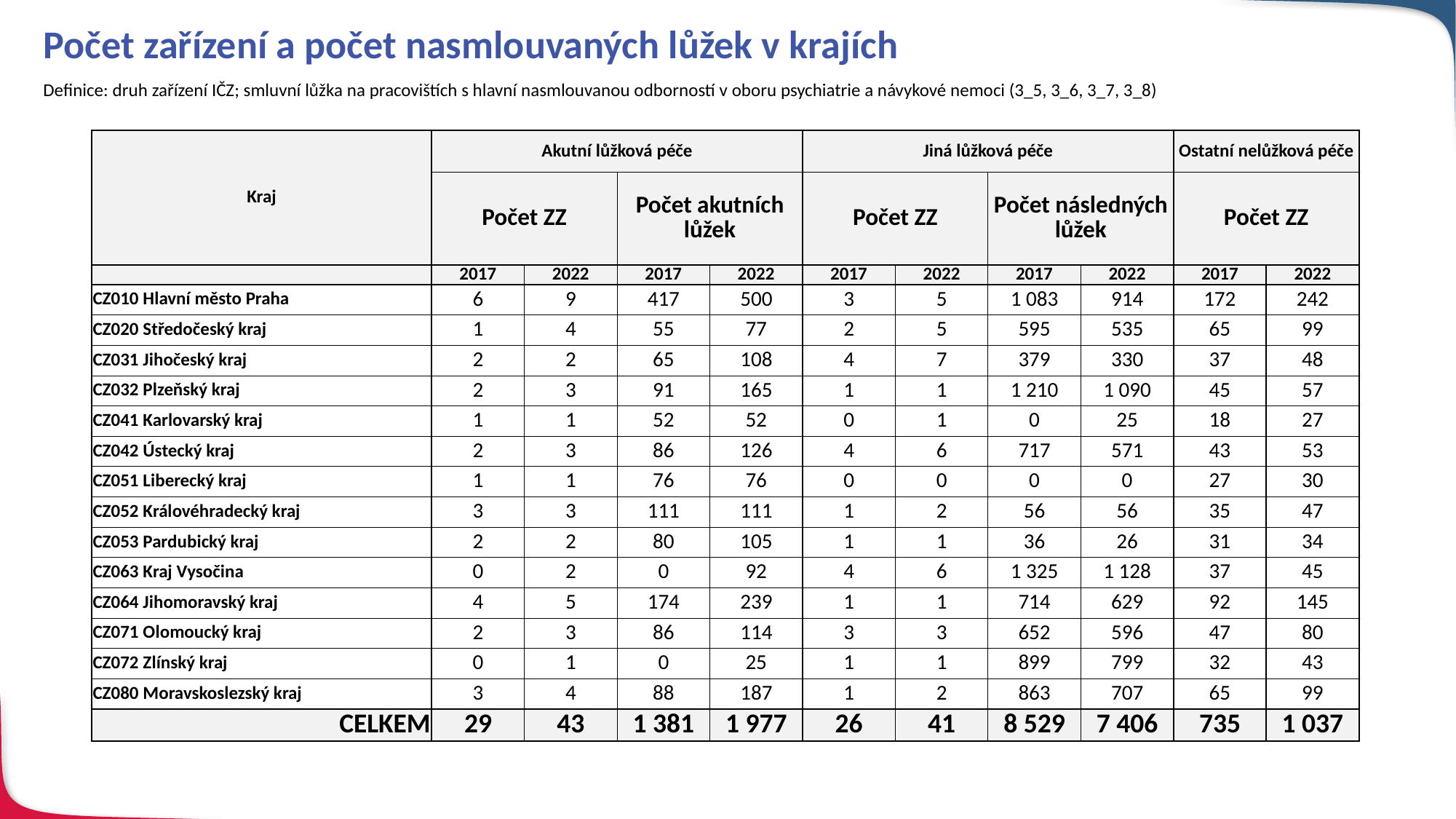

# Počet zařízení a počet nasmlouvaných lůžek v krajích
Definice: druh zařízení IČZ; smluvní lůžka na pracovištích s hlavní nasmlouvanou odborností v oboru psychiatrie a návykové nemoci (3_5, 3_6, 3_7, 3_8)
| Kraj | Akutní lůžková péče |  |  |  | Jiná lůžková péče |  |  |  | Ostatní nelůžková péče |  |
| --- | --- | --- | --- | --- | --- | --- | --- | --- | --- | --- |
|  | Počet ZZ |  | Počet akutních lůžek | Počet následných lůžek | Počet ZZ |  | Počet následných lůžek | Počet následných lůžek | Počet ZZ |  |
|  | 2017 | 2022 | 2017 | 2022 | 2017 | 2022 | 2017 | 2022 | 2017 | 2022 |
| CZ010 Hlavní město Praha | 6 | 9 | 417 | 500 | 3 | 5 | 1 083 | 914 | 172 | 242 |
| CZ020 Středočeský kraj | 1 | 4 | 55 | 77 | 2 | 5 | 595 | 535 | 65 | 99 |
| CZ031 Jihočeský kraj | 2 | 2 | 65 | 108 | 4 | 7 | 379 | 330 | 37 | 48 |
| CZ032 Plzeňský kraj | 2 | 3 | 91 | 165 | 1 | 1 | 1 210 | 1 090 | 45 | 57 |
| CZ041 Karlovarský kraj | 1 | 1 | 52 | 52 | 0 | 1 | 0 | 25 | 18 | 27 |
| CZ042 Ústecký kraj | 2 | 3 | 86 | 126 | 4 | 6 | 717 | 571 | 43 | 53 |
| CZ051 Liberecký kraj | 1 | 1 | 76 | 76 | 0 | 0 | 0 | 0 | 27 | 30 |
| CZ052 Královéhradecký kraj | 3 | 3 | 111 | 111 | 1 | 2 | 56 | 56 | 35 | 47 |
| CZ053 Pardubický kraj | 2 | 2 | 80 | 105 | 1 | 1 | 36 | 26 | 31 | 34 |
| CZ063 Kraj Vysočina | 0 | 2 | 0 | 92 | 4 | 6 | 1 325 | 1 128 | 37 | 45 |
| CZ064 Jihomoravský kraj | 4 | 5 | 174 | 239 | 1 | 1 | 714 | 629 | 92 | 145 |
| CZ071 Olomoucký kraj | 2 | 3 | 86 | 114 | 3 | 3 | 652 | 596 | 47 | 80 |
| CZ072 Zlínský kraj | 0 | 1 | 0 | 25 | 1 | 1 | 899 | 799 | 32 | 43 |
| CZ080 Moravskoslezský kraj | 3 | 4 | 88 | 187 | 1 | 2 | 863 | 707 | 65 | 99 |
| CELKEM | 29 | 43 | 1 381 | 1 977 | 26 | 41 | 8 529 | 7 406 | 735 | 1 037 |